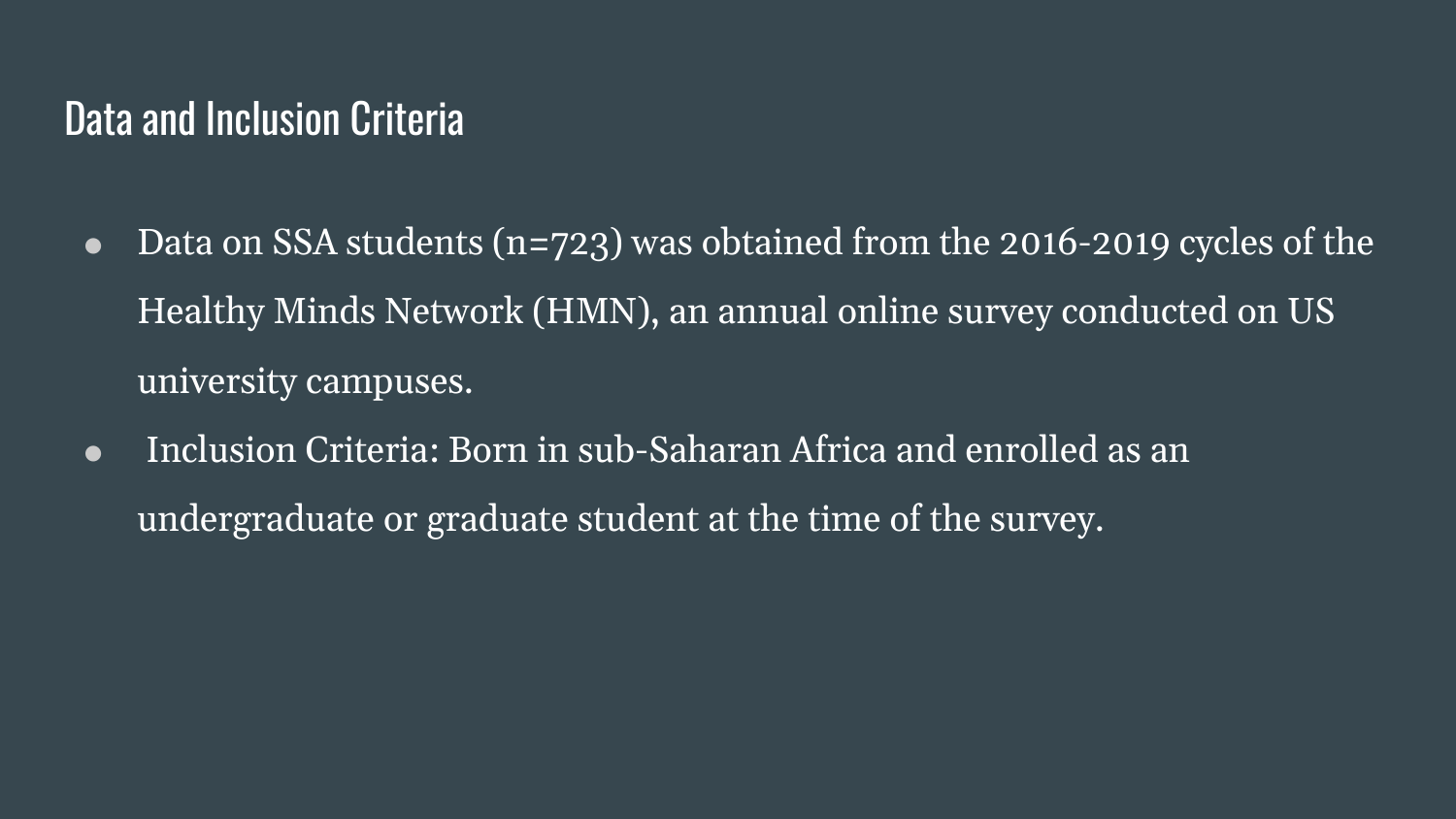

# Data and Inclusion Criteria
Data on SSA students (n=723) was obtained from the 2016-2019 cycles of the Healthy Minds Network (HMN), an annual online survey conducted on US university campuses.
 Inclusion Criteria: Born in sub-Saharan Africa and enrolled as an undergraduate or graduate student at the time of the survey.